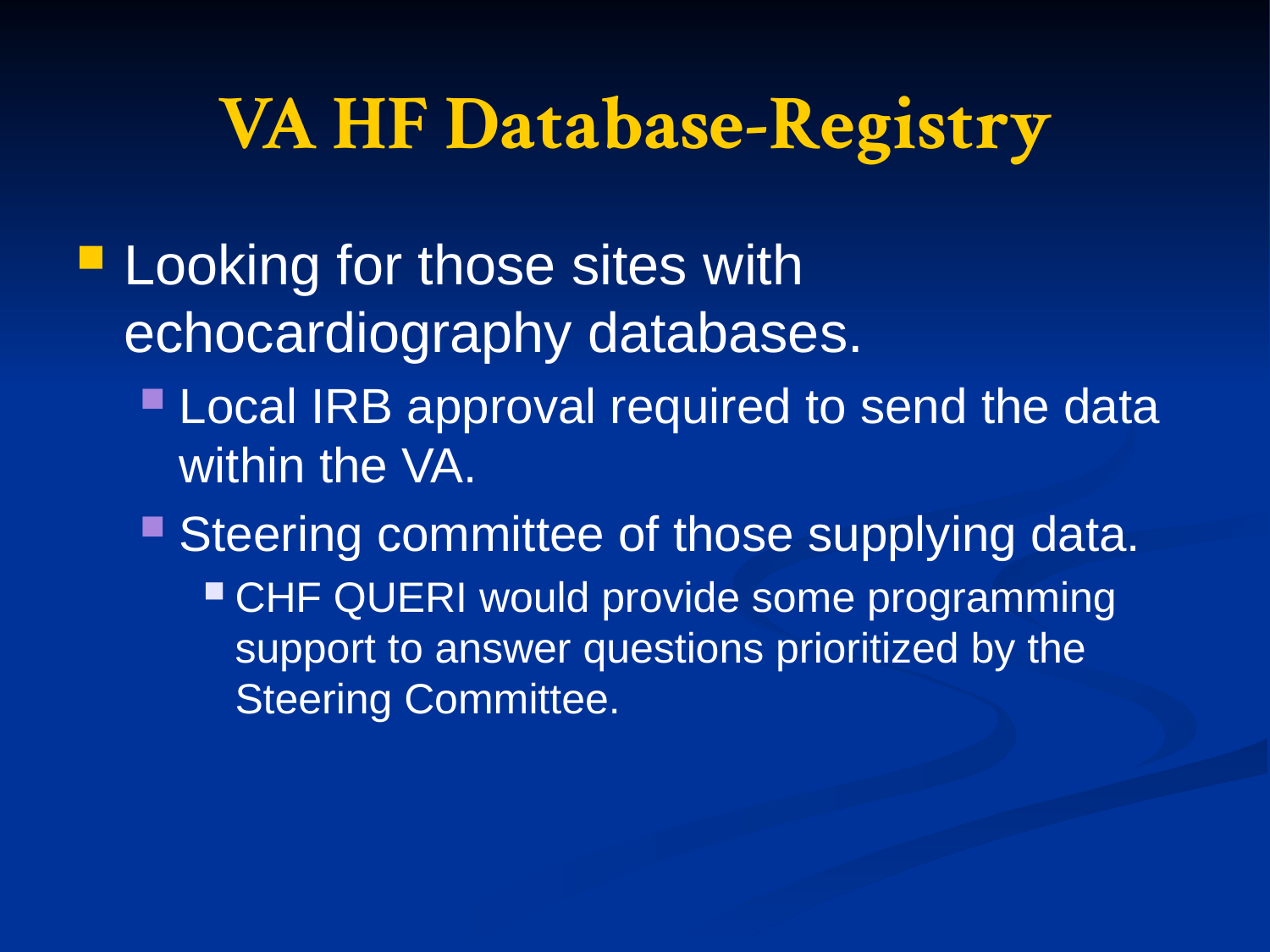

# VA HF Database-Registry
Looking for those sites with echocardiography databases.
Local IRB approval required to send the data within the VA.
Steering committee of those supplying data.
CHF QUERI would provide some programming support to answer questions prioritized by the Steering Committee.